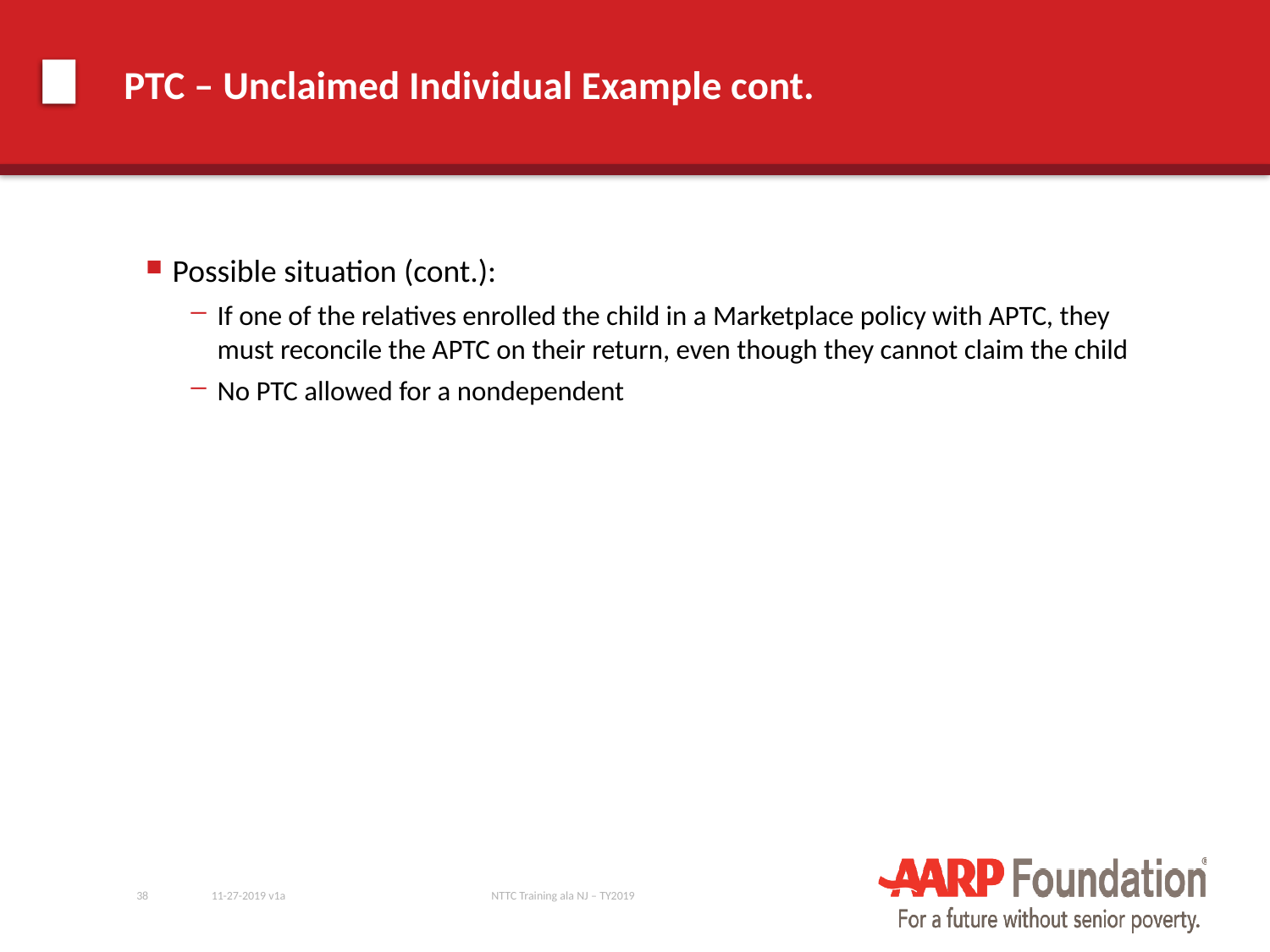

# PTC – Unclaimed Individual Example cont.
Possible situation (cont.):
If one of the relatives enrolled the child in a Marketplace policy with APTC, they must reconcile the APTC on their return, even though they cannot claim the child
No PTC allowed for a nondependent
38
11-27-2019 v1a
NTTC Training ala NJ – TY2019